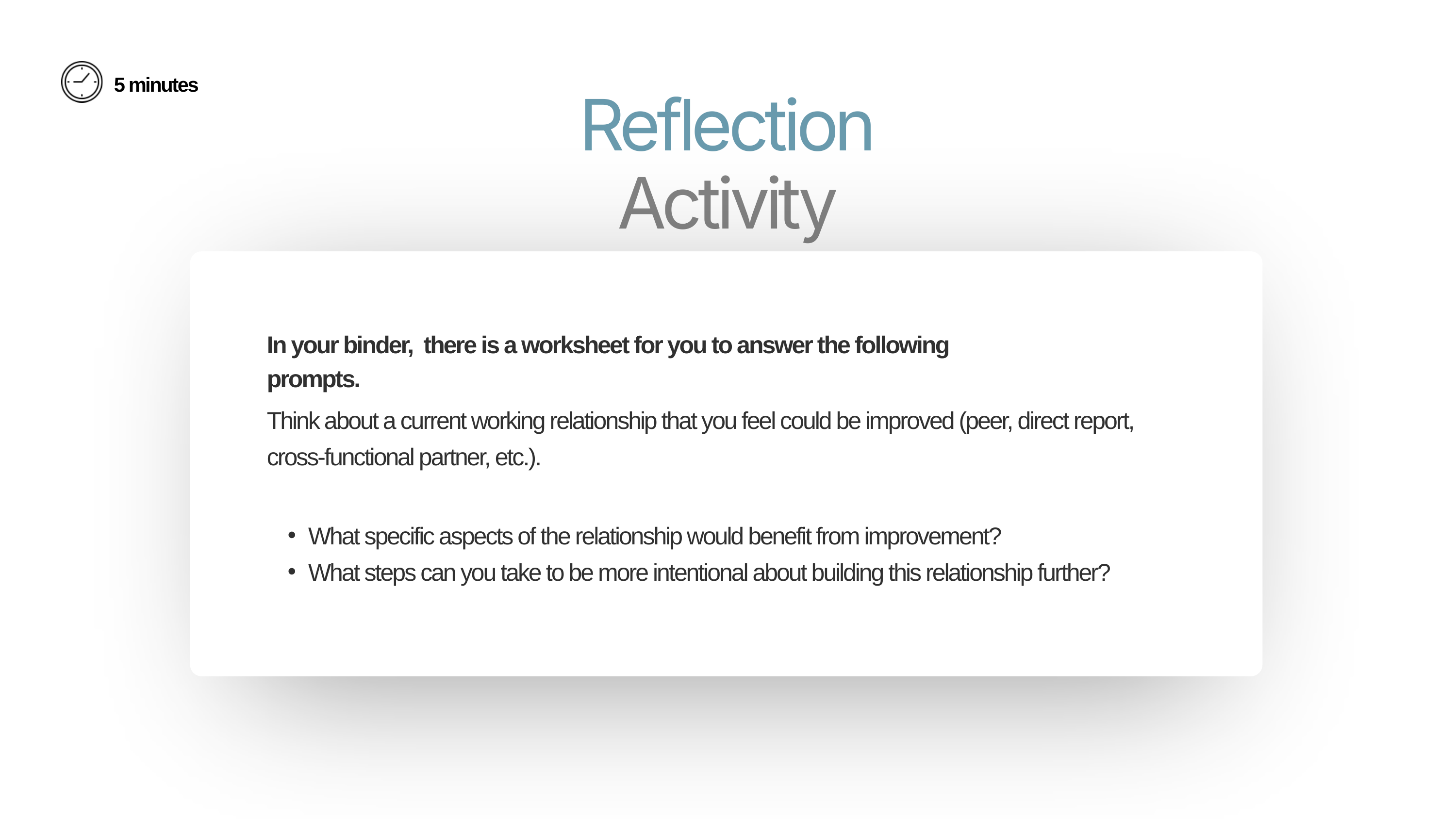

In your binder,  there is a worksheet for you to answer the following prompts.
Think about a current working relationship that you feel could be improved (peer, direct report, cross-functional partner, etc.).
What specific aspects of the relationship would benefit from improvement?
What steps can you take to be more intentional about building this relationship further?

5 minutes
Reflection Activity